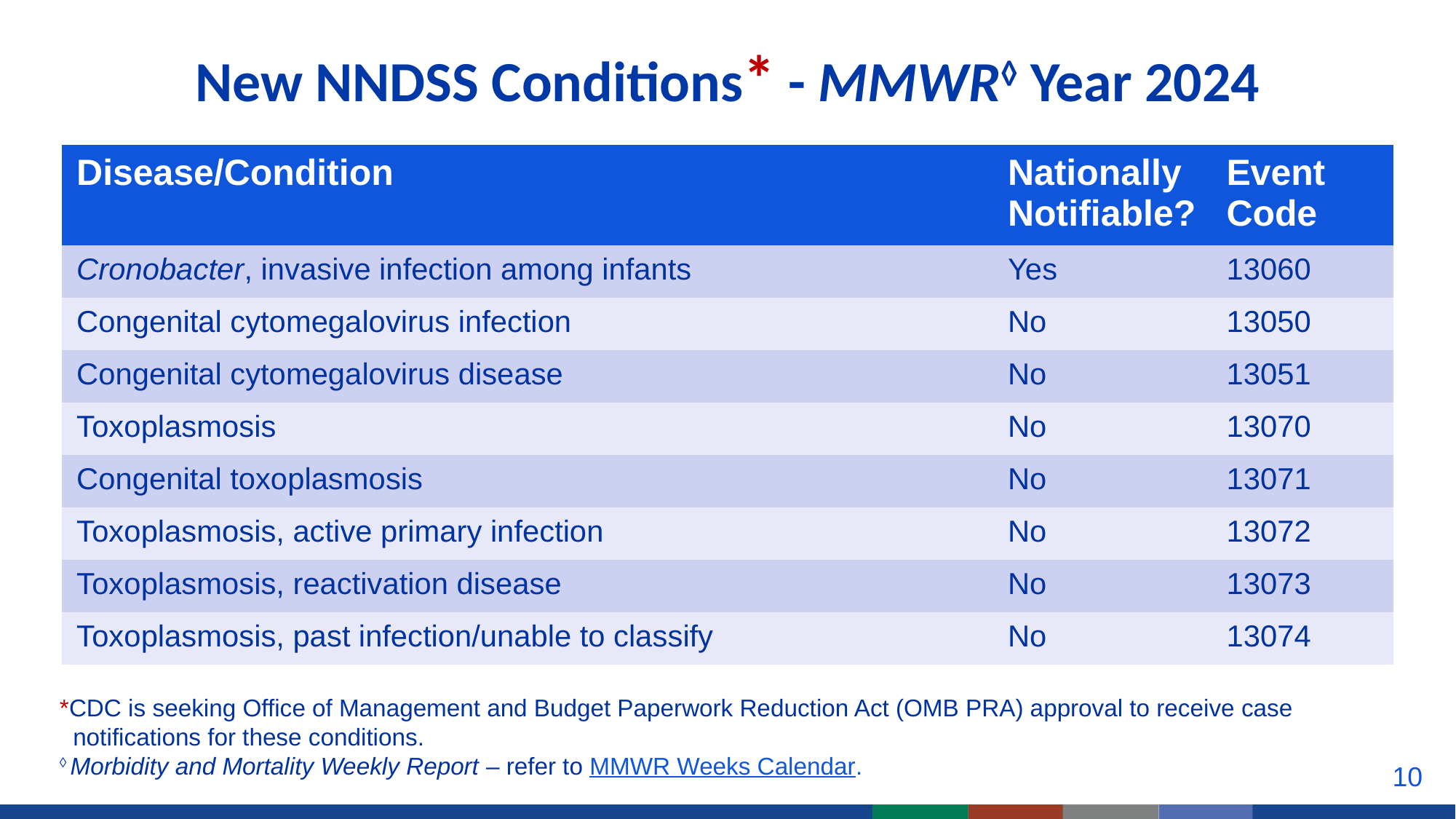

# New NNDSS Conditions* - MMWR◊ Year 2024
| Disease/Condition | Nationally Notifiable? | Event Code |
| --- | --- | --- |
| Cronobacter, invasive infection among infants | Yes | 13060 |
| Congenital cytomegalovirus infection | No | 13050 |
| Congenital cytomegalovirus disease | No | 13051 |
| Toxoplasmosis | No | 13070 |
| Congenital toxoplasmosis | No | 13071 |
| Toxoplasmosis, active primary infection | No | 13072 |
| Toxoplasmosis, reactivation disease | No | 13073 |
| Toxoplasmosis, past infection/unable to classify | No | 13074 |
*CDC is seeking Office of Management and Budget Paperwork Reduction Act (OMB PRA) approval to receive case notifications for these conditions.
◊ Morbidity and Mortality Weekly Report – refer to MMWR Weeks Calendar.
10